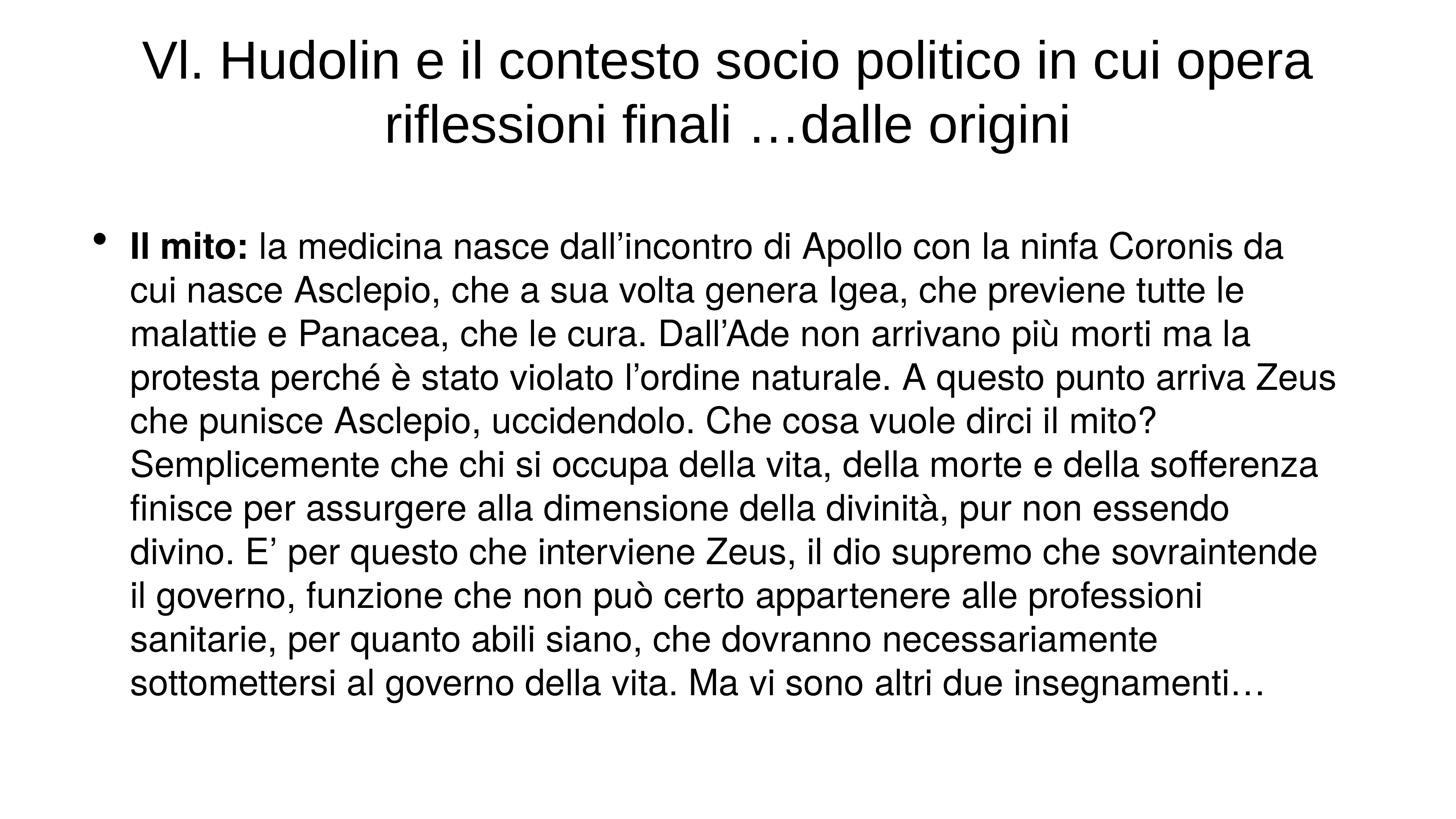

# Vl. Hudolin e il contesto socio politico in cui opera riflessioni finali …dalle origini
Il mito: la medicina nasce dall’incontro di Apollo con la ninfa Coronis da cui nasce Asclepio, che a sua volta genera Igea, che previene tutte le malattie e Panacea, che le cura. Dall’Ade non arrivano più morti ma la protesta perché è stato violato l’ordine naturale. A questo punto arriva Zeus che punisce Asclepio, uccidendolo. Che cosa vuole dirci il mito? Semplicemente che chi si occupa della vita, della morte e della sofferenza finisce per assurgere alla dimensione della divinità, pur non essendo divino. E’ per questo che interviene Zeus, il dio supremo che sovraintende il governo, funzione che non può certo appartenere alle professioni sanitarie, per quanto abili siano, che dovranno necessariamente sottomettersi al governo della vita. Ma vi sono altri due insegnamenti…